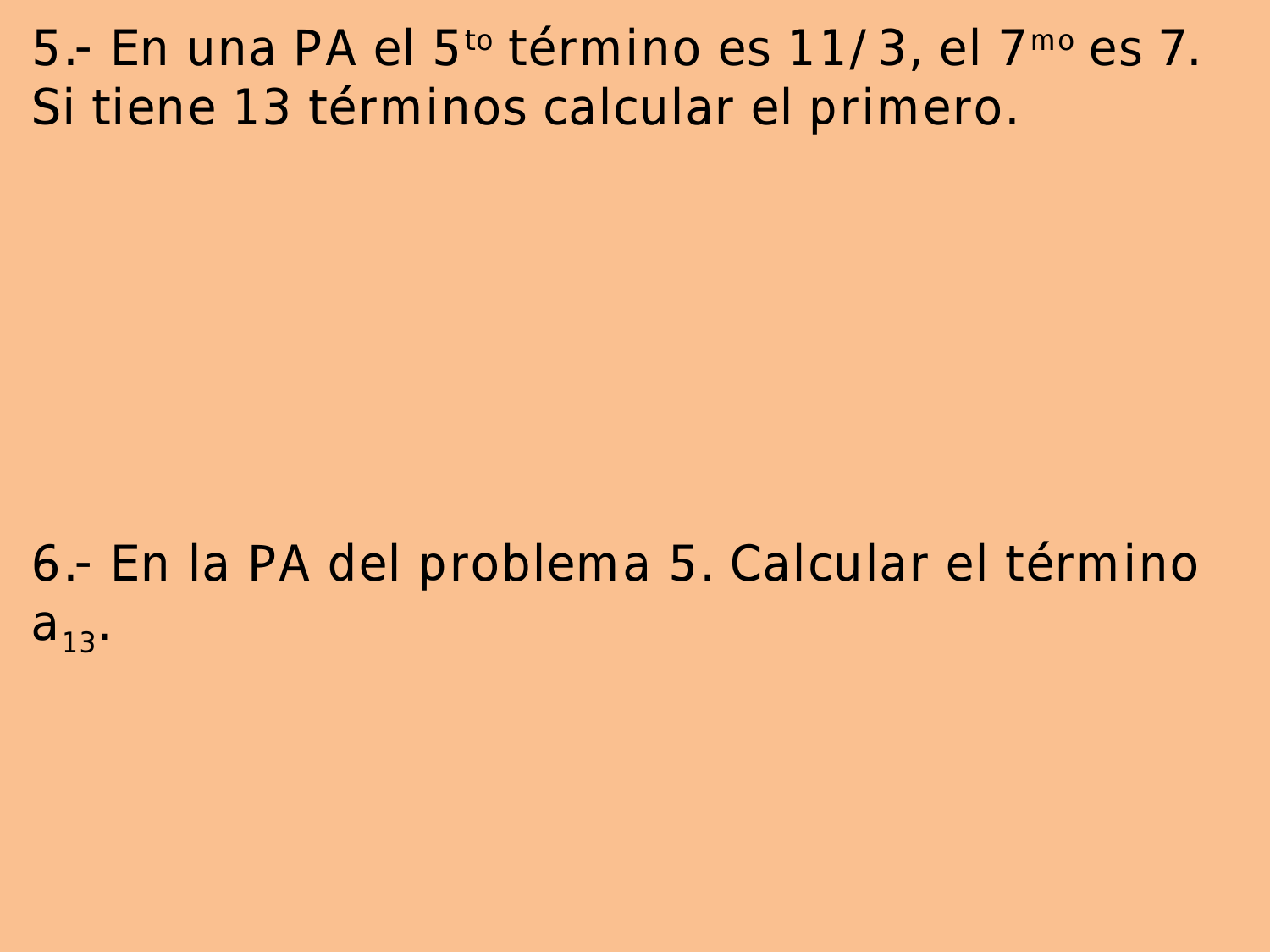

5.- En una PA el 5to término es 11/3, el 7mo es 7.  Si tiene 13 términos calcular el primero.
6.- En la PA del problema 5. Calcular el término  a13.